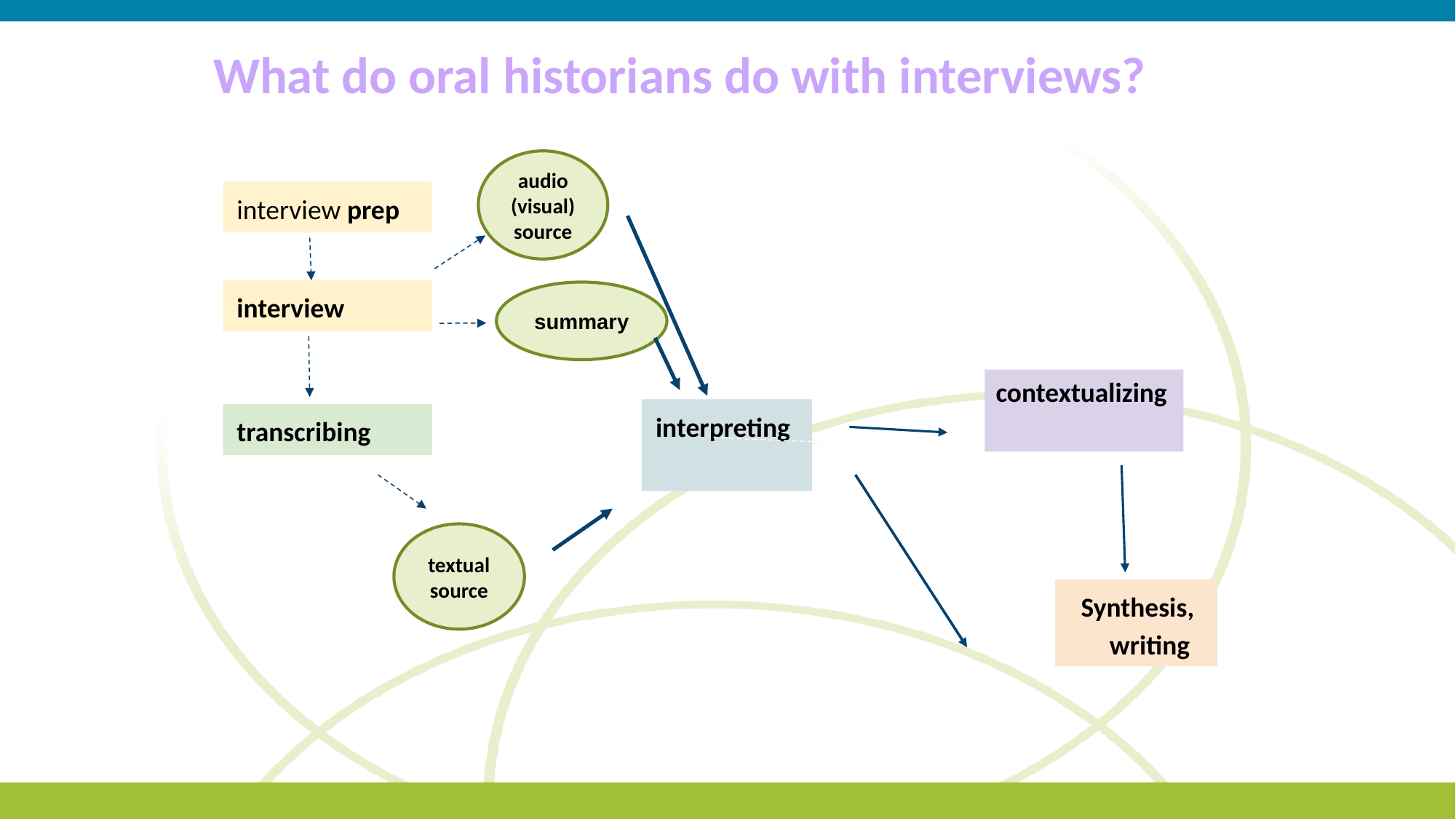

# What do oral historians do with interviews?
audio (visual) source
interview prep
interview
summary
contextualizing
interpreting
transcribing

textual source
Synthesis, writing